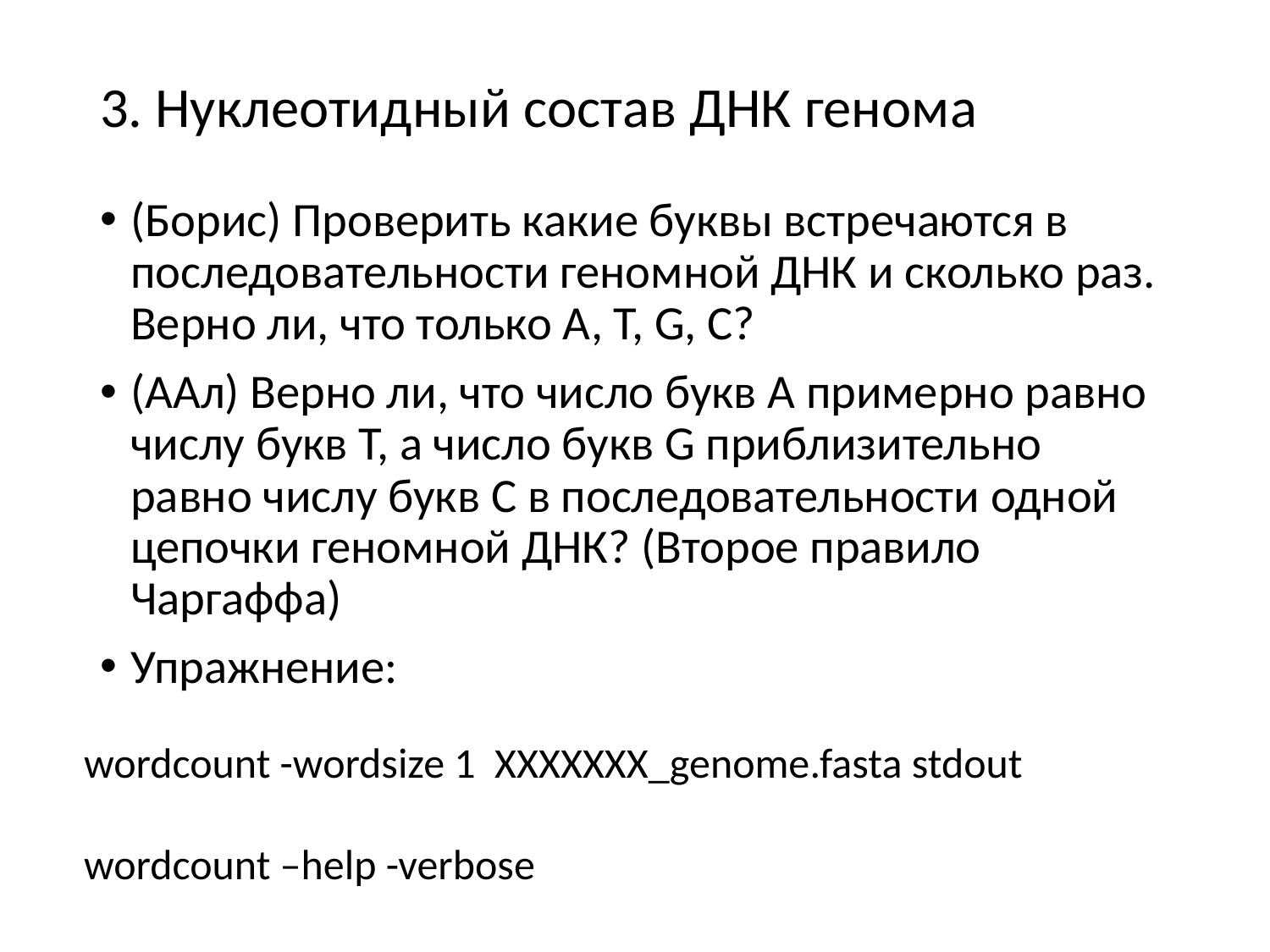

# 3. Нуклеотидный состав ДНК генома
(Борис) Проверить какие буквы встречаются в последовательности геномной ДНК и сколько раз. Верно ли, что только A, T, G, C?
(ААл) Верно ли, что число букв A примерно равно числу букв T, а число букв G приблизительно равно числу букв C в последовательности одной цепочки геномной ДНК? (Второе правило Чаргаффа)
Упражнение:

wordcount -wordsize 1  XXXXXXX_genome.fasta stdout

wordcount –help -verbose